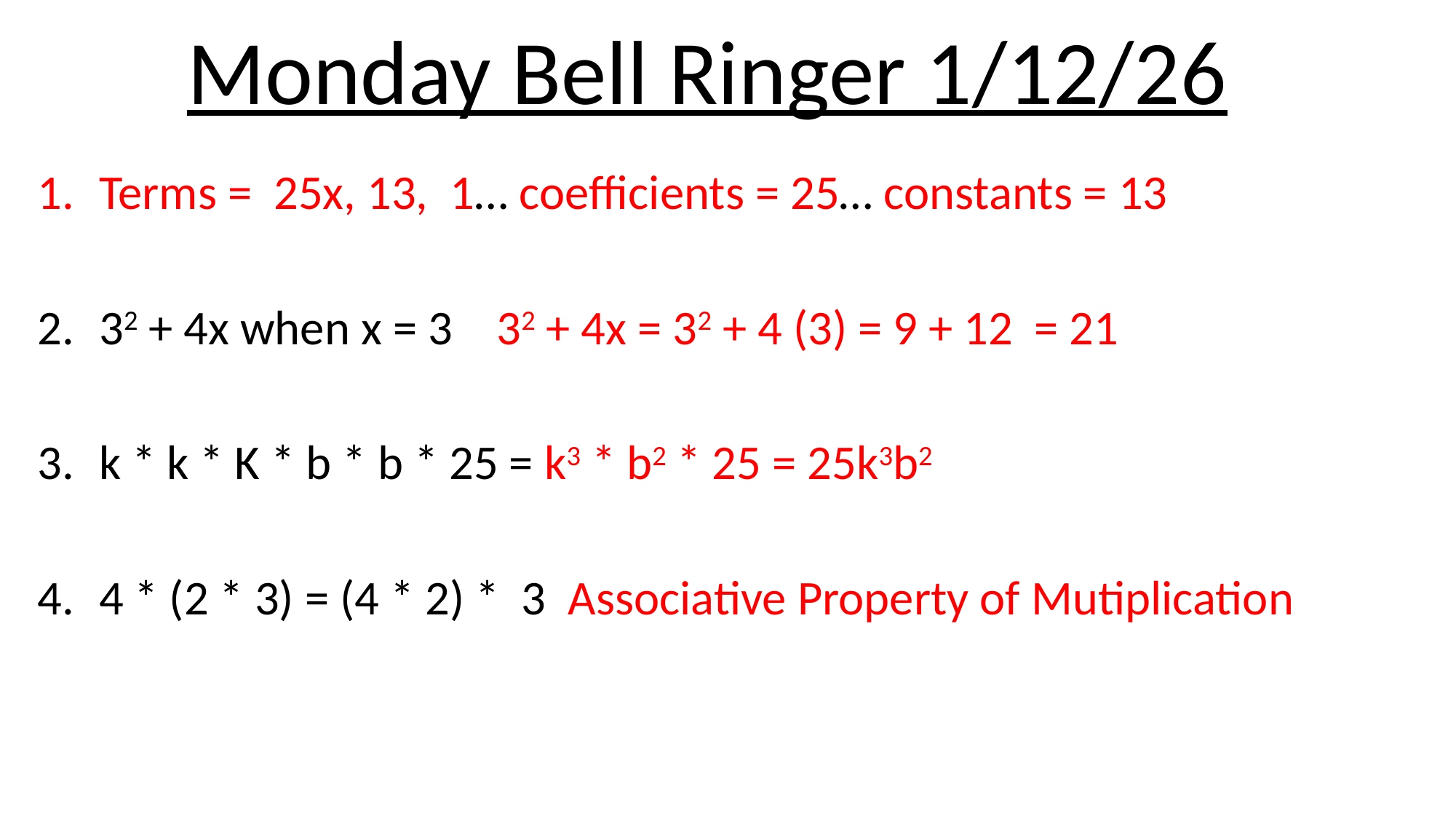

# Monday Bell Ringer 1/12/26
Terms =  25x, 13,  1… coefficients = 25… constants = 13

32 + 4x when x = 3    32 + 4x = 32 + 4 (3) = 9 + 12  = 21

k * k * K * b * b * 25 = k3 * b2 * 25 = 25k3b2

4 * (2 * 3) = (4 * 2) *  3  Associative Property of Mutiplication